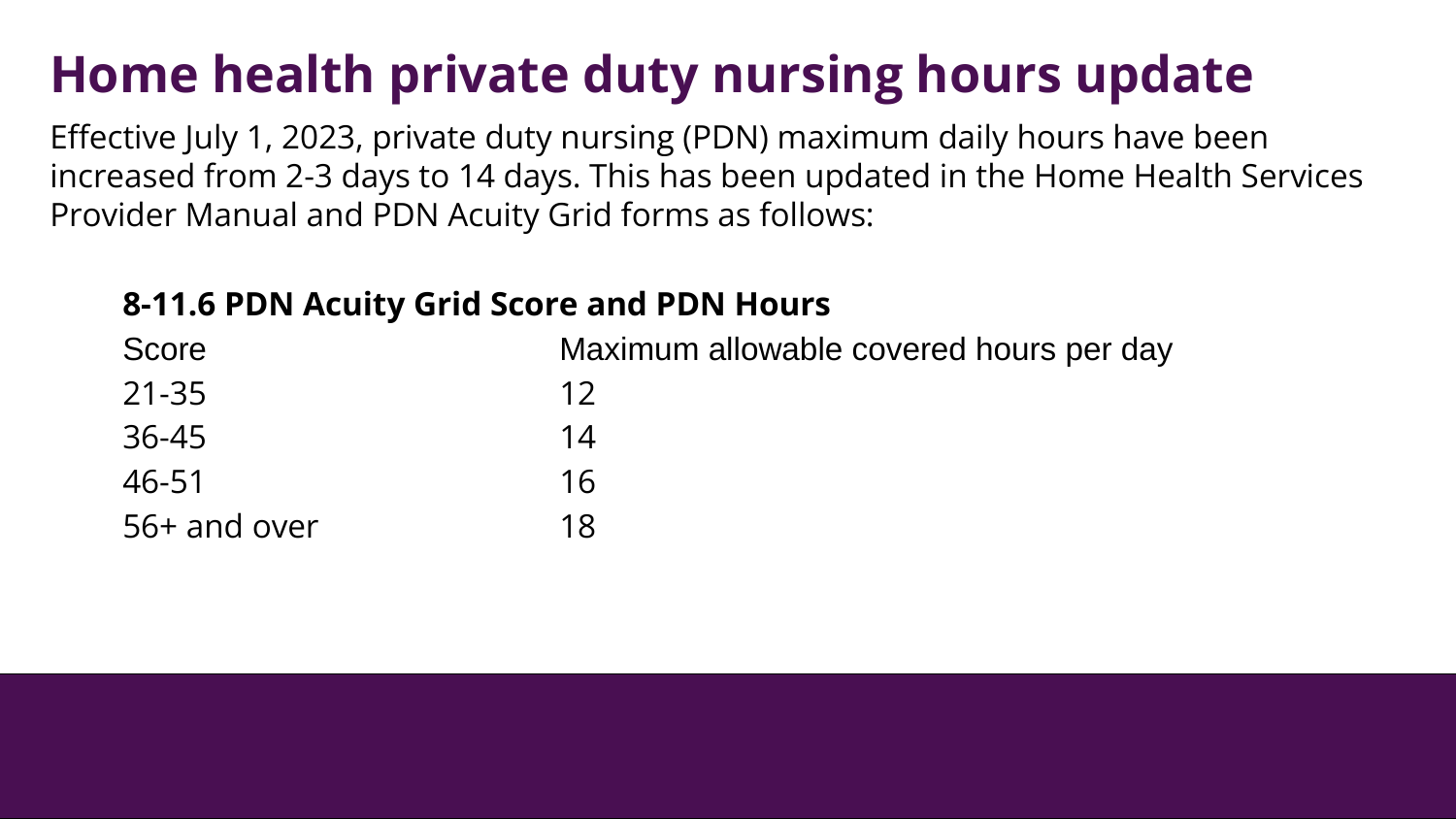

Home health private duty nursing hours update
Effective July 1, 2023, private duty nursing (PDN) maximum daily hours have been increased from 2-3 days to 14 days. This has been updated in the Home Health Services Provider Manual and PDN Acuity Grid forms as follows:

8-11.6 PDN Acuity Grid Score and PDN Hours
Score 			Maximum allowable covered hours per day
21-35 			12
36-45 			14
46-51 			16
56+ and over	 	18